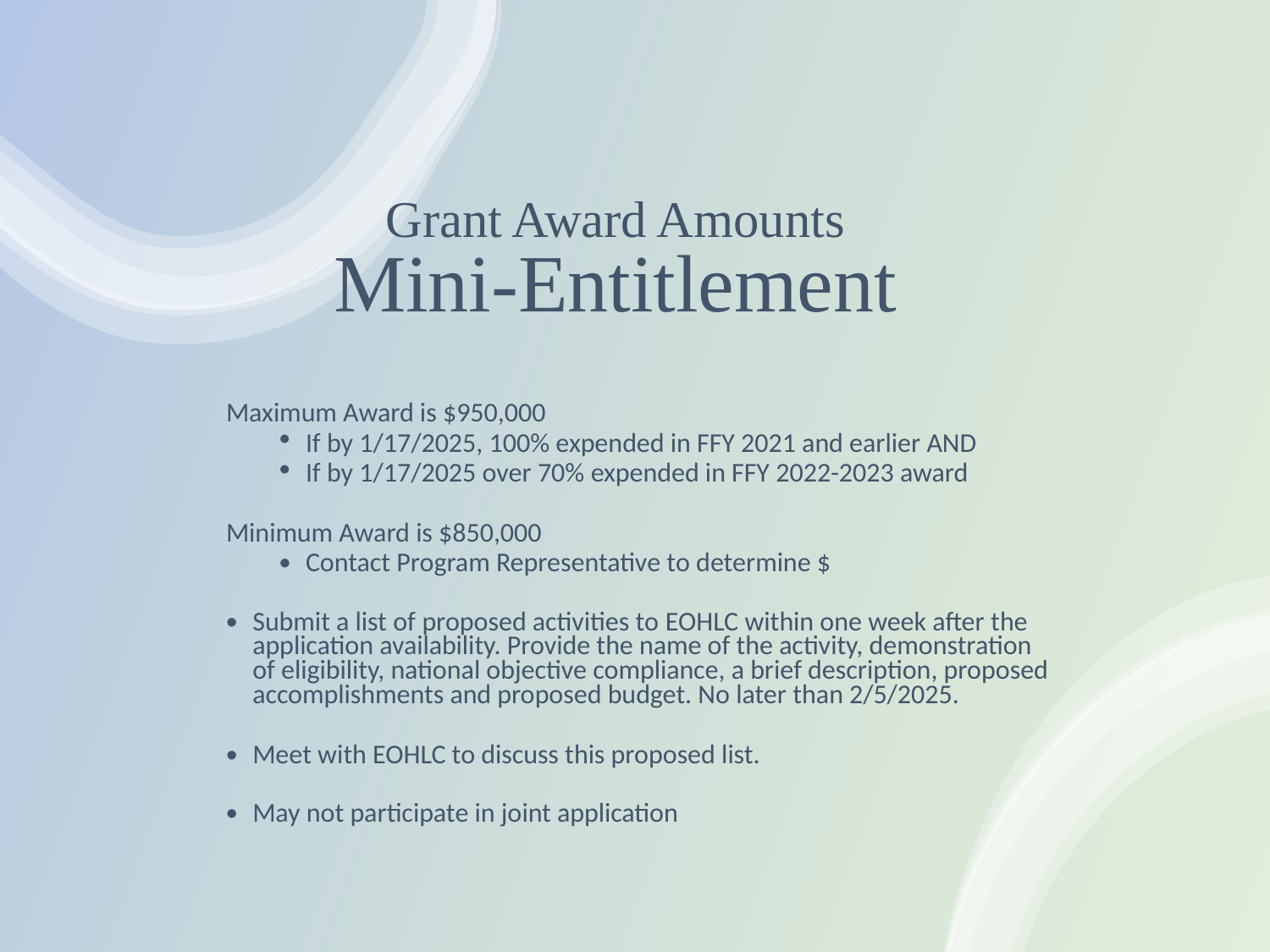

# Grant Award Amounts Mini-Entitlement

Maximum Award is $950,000
If by 1/17/2025, 100% expended in FFY 2021 and earlier AND
If by 1/17/2025 over 70% expended in FFY 2022-2023 award

Minimum Award is $850,000
Contact Program Representative to determine $

Submit a list of proposed activities to EOHLC within one week after the application availability. Provide the name of the activity, demonstration of eligibility, national objective compliance, a brief description, proposed accomplishments and proposed budget. No later than 2/5/2025.

Meet with EOHLC to discuss this proposed list.

May not participate in joint application